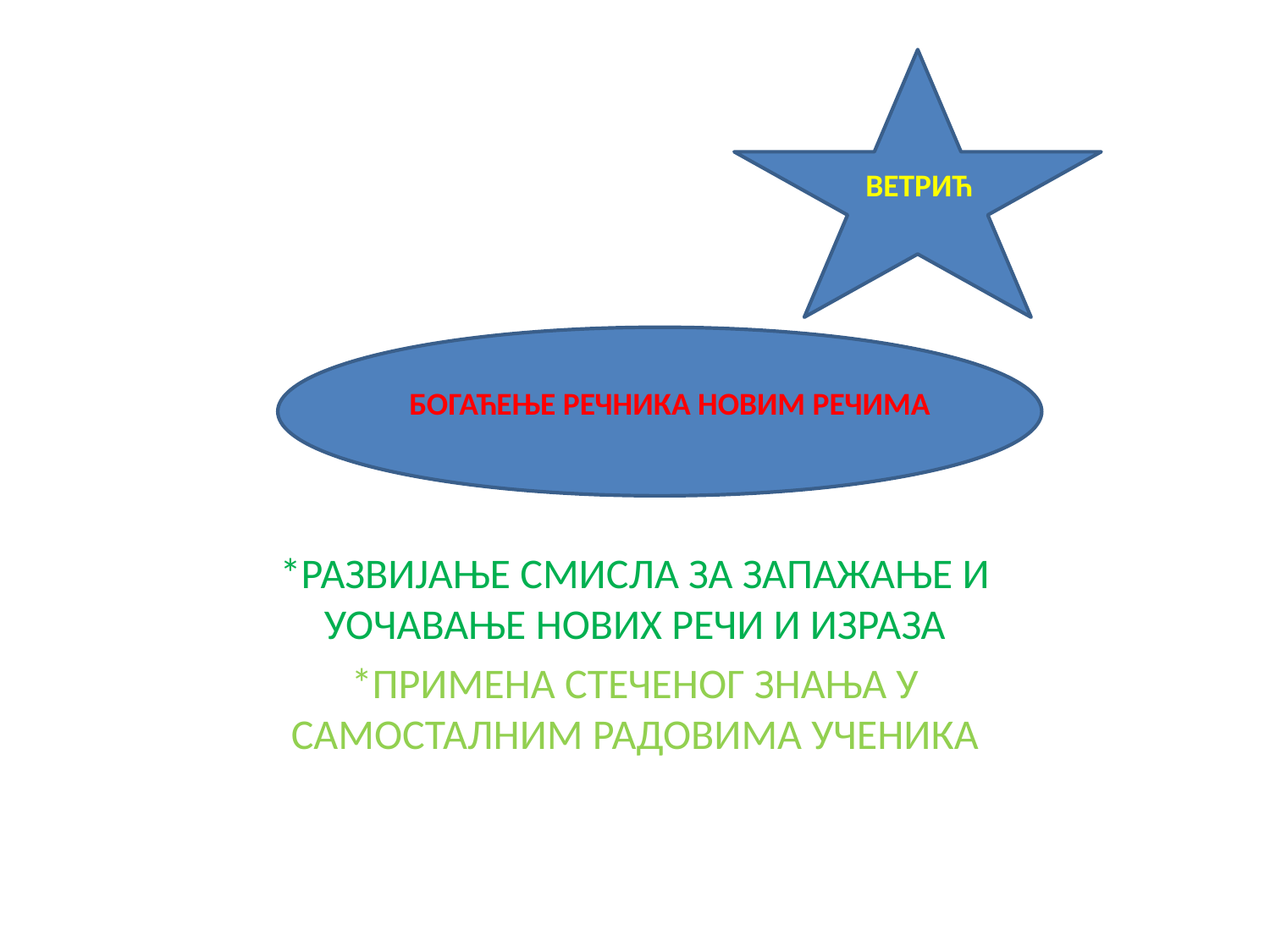

ВЕТРИЋ
#

БОГАЋЕЊЕ РЕЧНИКА НОВИМ РЕЧИМА
*РАЗВИЈАЊЕ СМИСЛА ЗА ЗАПАЖАЊЕ И УОЧАВАЊЕ НОВИХ РЕЧИ И ИЗРАЗА
*ПРИМЕНА СТЕЧЕНОГ ЗНАЊА У САМОСТАЛНИМ РАДОВИМА УЧЕНИКА